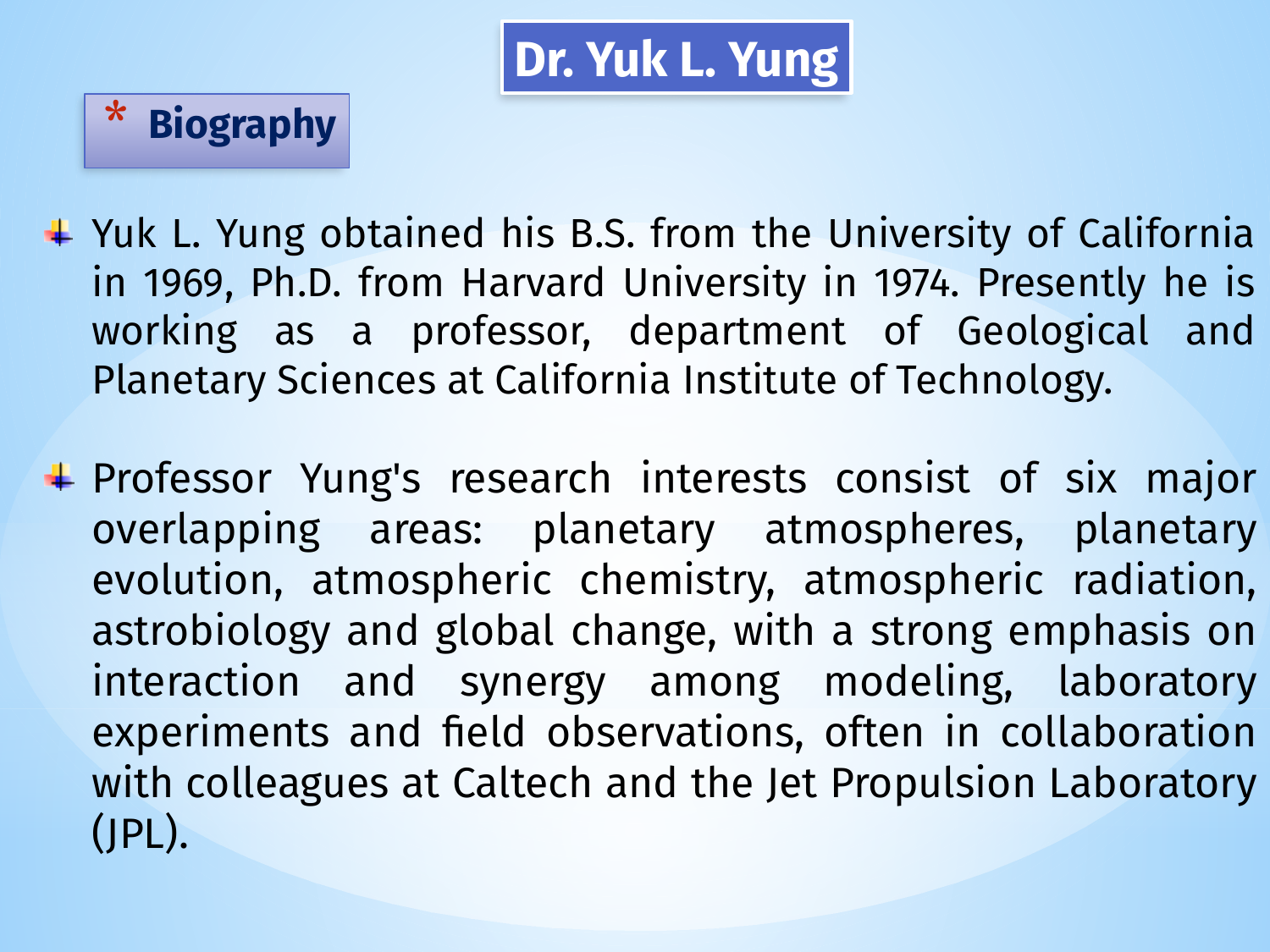

Dr. Yuk L. Yung
# Biography
Yuk L. Yung obtained his B.S. from the University of California in 1969, Ph.D. from Harvard University in 1974. Presently he is working as a professor, department of Geological and Planetary Sciences at California Institute of Technology.

Professor Yung's research interests consist of six major overlapping areas: planetary atmospheres, planetary evolution, atmospheric chemistry, atmospheric radiation, astrobiology and global change, with a strong emphasis on interaction and synergy among modeling, laboratory experiments and field observations, often in collaboration with colleagues at Caltech and the Jet Propulsion Laboratory (JPL).